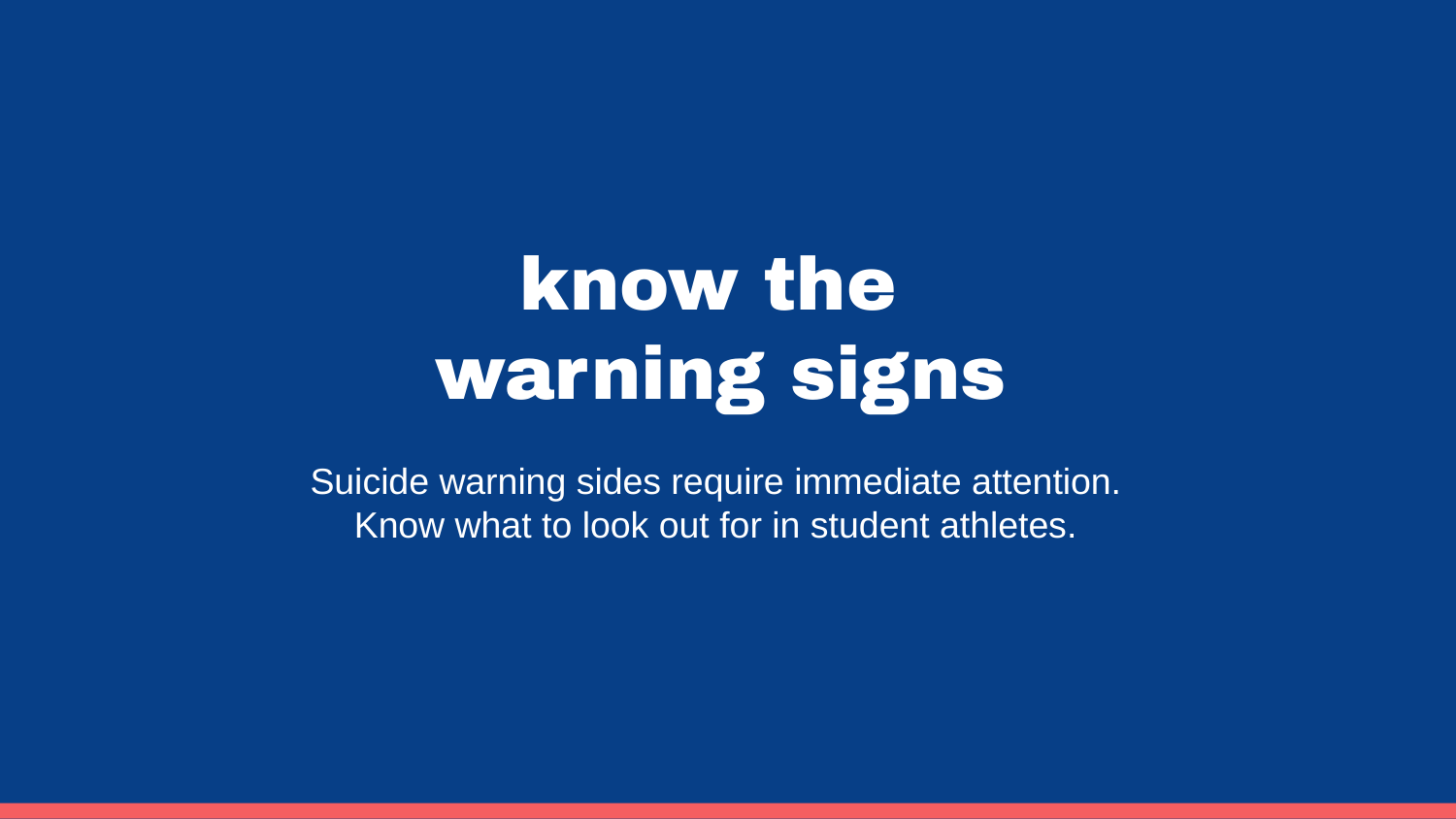

# know the
warning signs

Suicide warning sides require immediate attention.
Know what to look out for in student athletes.